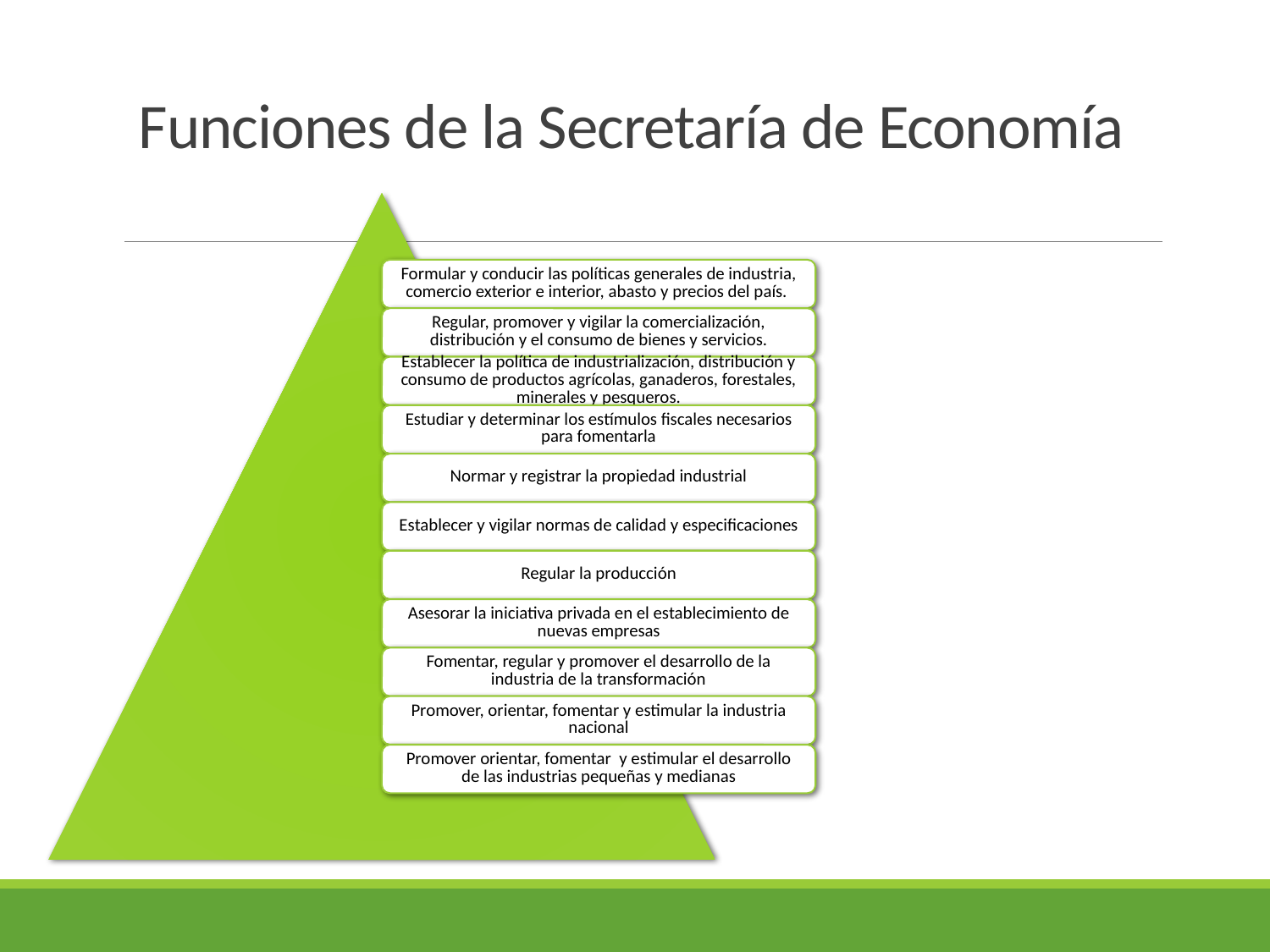

# Funciones de la Secretaría de Economía
Formular y conducir las políticas generales de industria, comercio exterior e interior, abasto y precios del país.
Regular, promover y vigilar la comercialización, distribución y el consumo de bienes y servicios.
Establecer la política de industrialización, distribución y consumo de productos agrícolas, ganaderos, forestales, minerales y pesqueros.
Estudiar y determinar los estímulos fiscales necesarios para fomentarla
Normar y registrar la propiedad industrial
Establecer y vigilar normas de calidad y especificaciones
Regular la producción
Asesorar la iniciativa privada en el establecimiento de nuevas empresas
Fomentar, regular y promover el desarrollo de la industria de la transformación
Promover, orientar, fomentar y estimular la industria nacional
Promover orientar, fomentar  y estimular el desarrollo de las industrias pequeñas y medianas